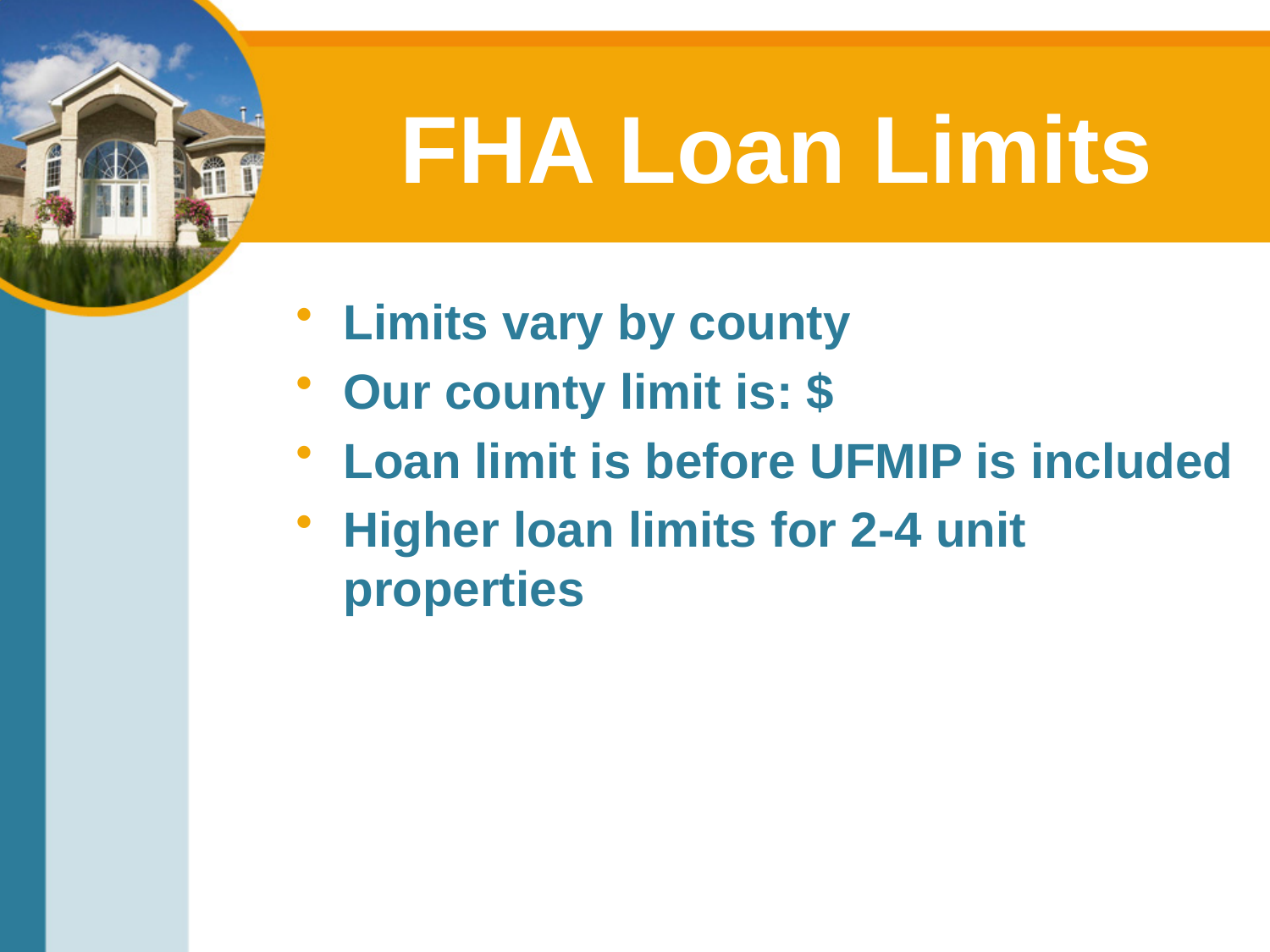

# FHA Loan Limits
Limits vary by county
Our county limit is: $
Loan limit is before UFMIP is included
Higher loan limits for 2-4 unit properties